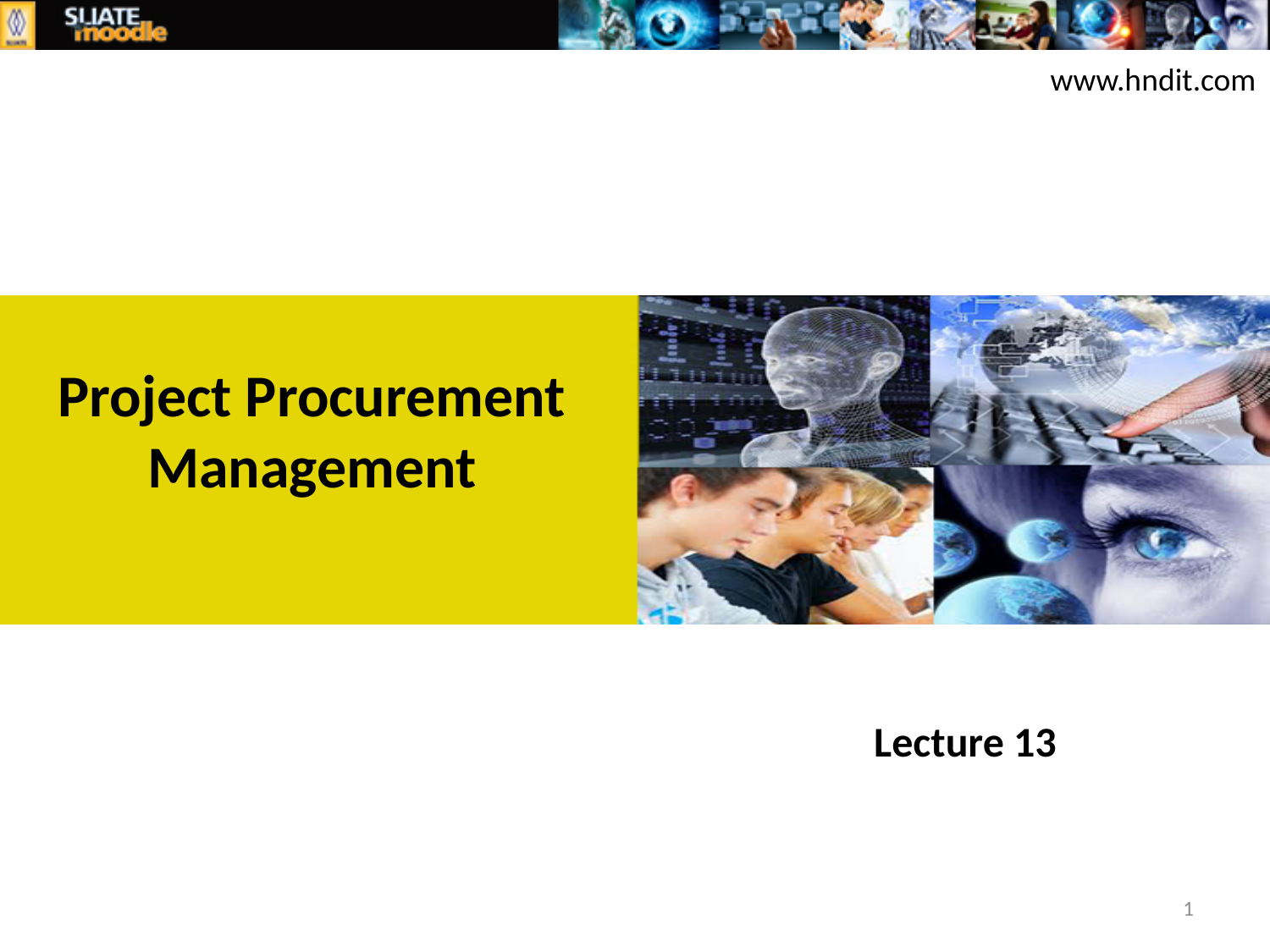

www.hndit.com
# Project Procurement Management
Lecture 13
1